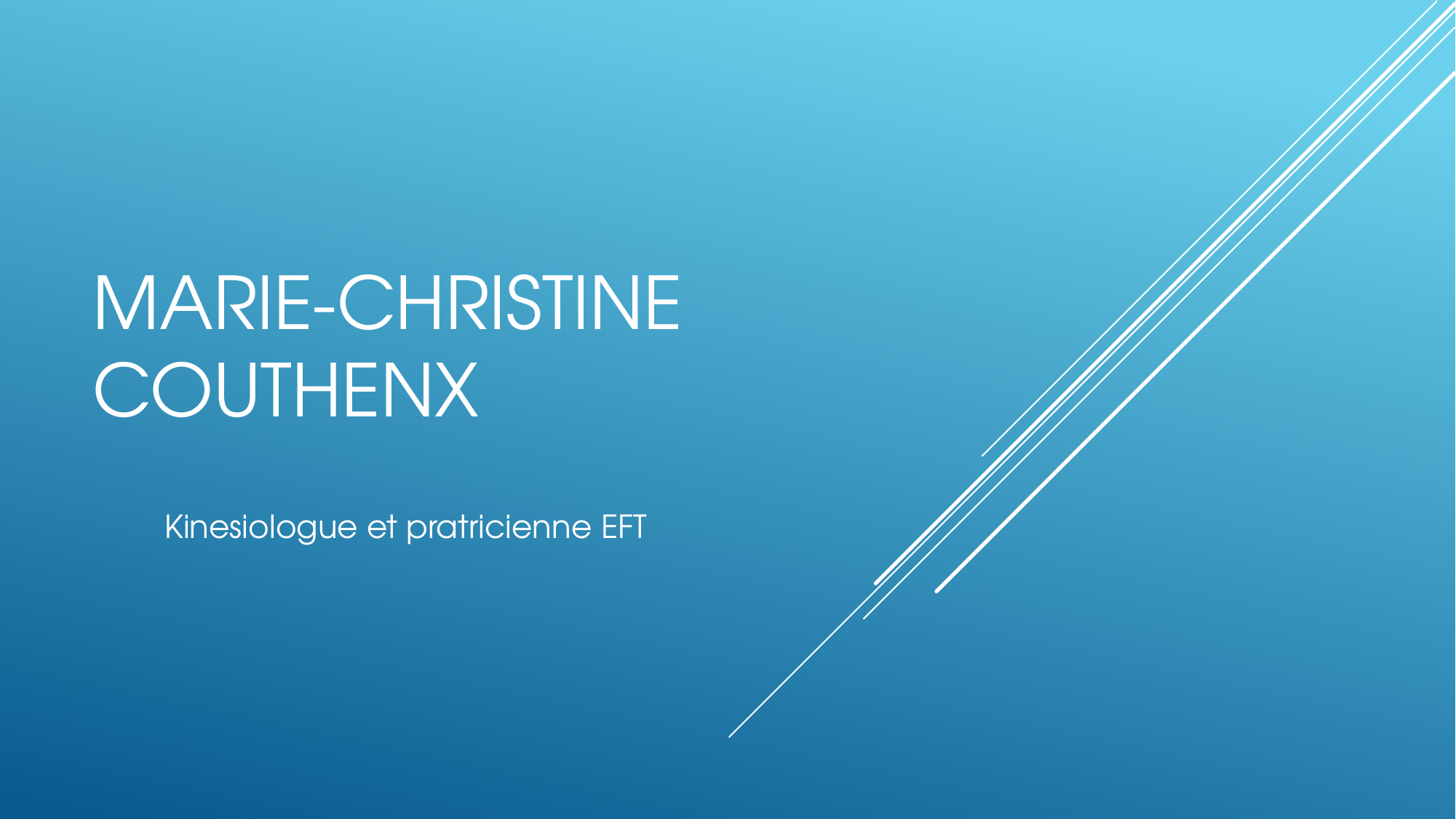

# Marie-christine couthenx
Kinesiologue et pratricienne EFT